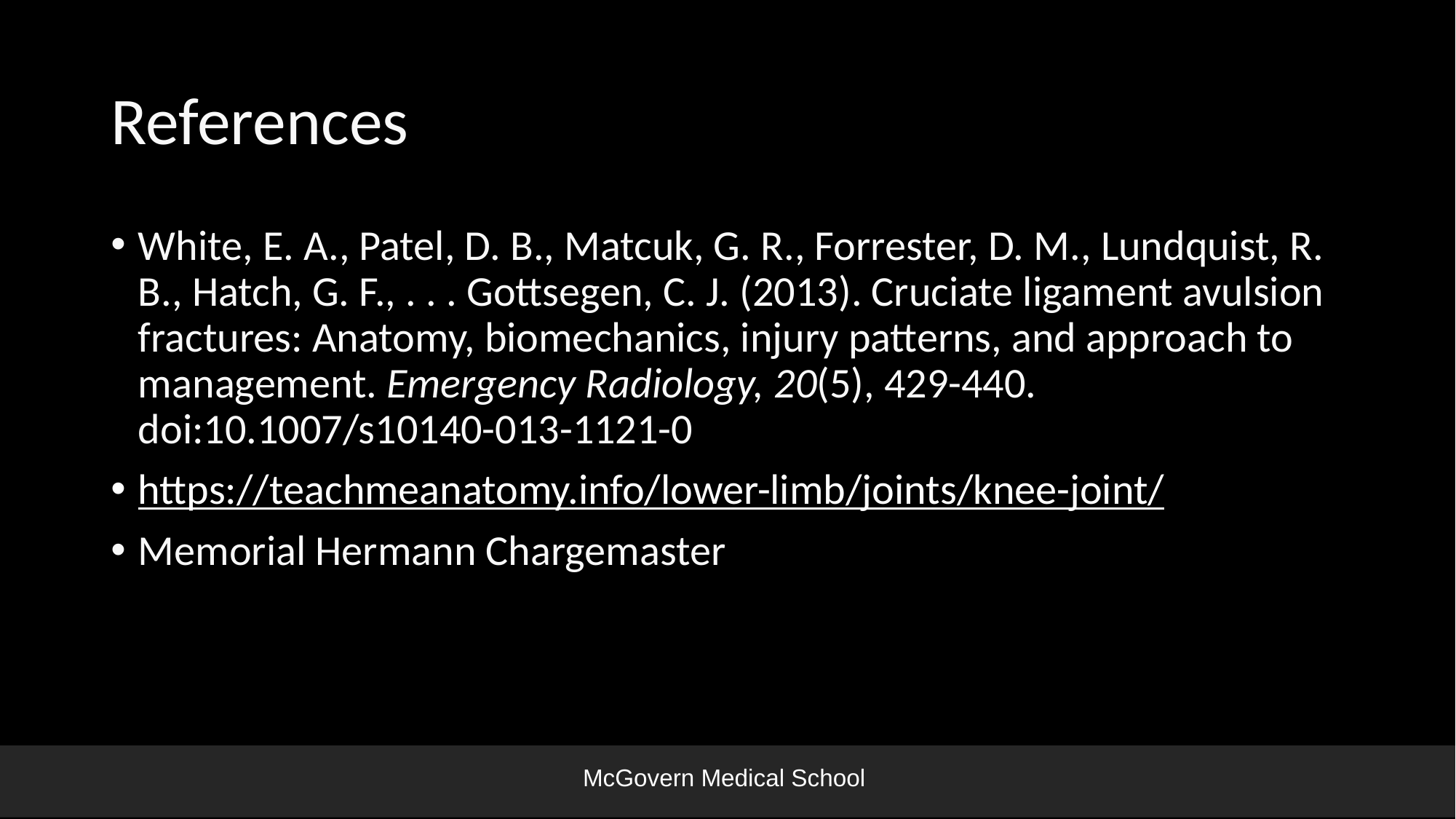

# References
White, E. A., Patel, D. B., Matcuk, G. R., Forrester, D. M., Lundquist, R. B., Hatch, G. F., . . . Gottsegen, C. J. (2013). Cruciate ligament avulsion fractures: Anatomy, biomechanics, injury patterns, and approach to management. Emergency Radiology, 20(5), 429-440. doi:10.1007/s10140-013-1121-0
https://teachmeanatomy.info/lower-limb/joints/knee-joint/
Memorial Hermann Chargemaster